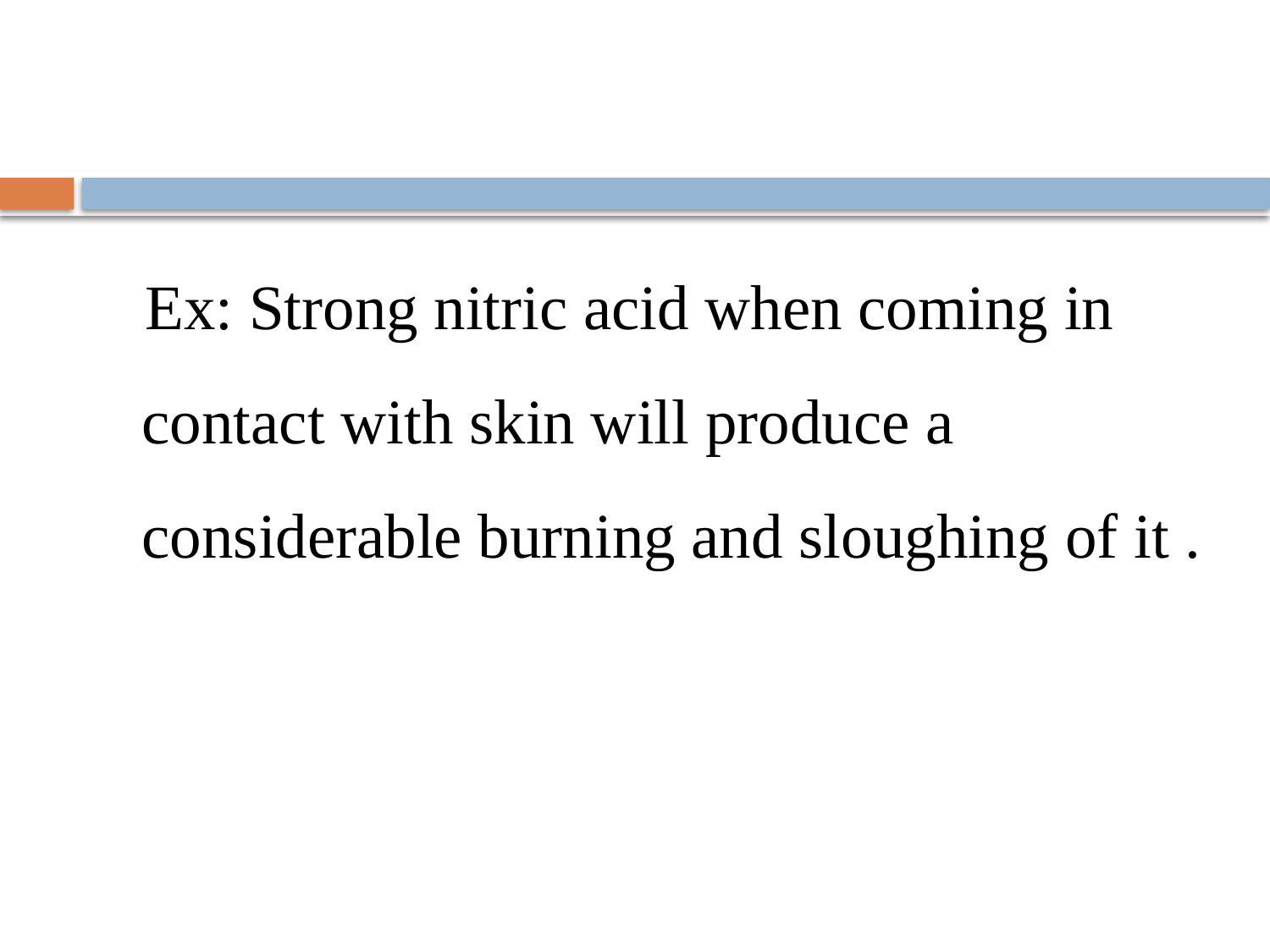

#
   Ex: Strong nitric acid when coming in contact with skin will produce a considerable burning and sloughing of it .